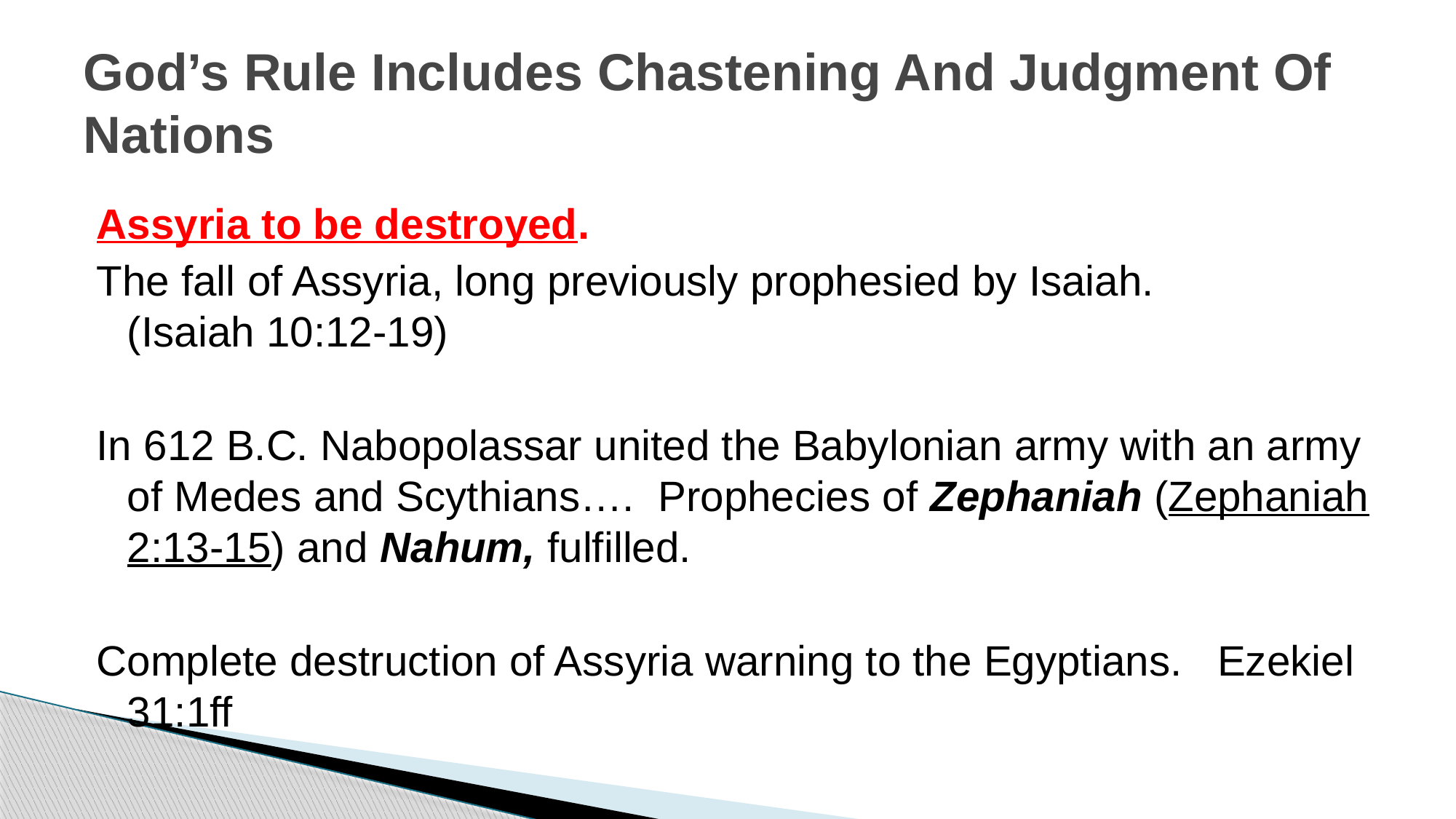

# God’s Rule Includes Chastening And Judgment Of Nations
Assyria to be destroyed.
The fall of Assyria, long previously prophesied by Isaiah.
(Isaiah 10:12-19)

In 612 B.C. Nabopolassar united the Babylonian army with an army of Medes and Scythians….  Prophecies of Zephaniah (Zephaniah 2:13-15) and Nahum, fulfilled.

Complete destruction of Assyria warning to the Egyptians.   Ezekiel 31:1ff